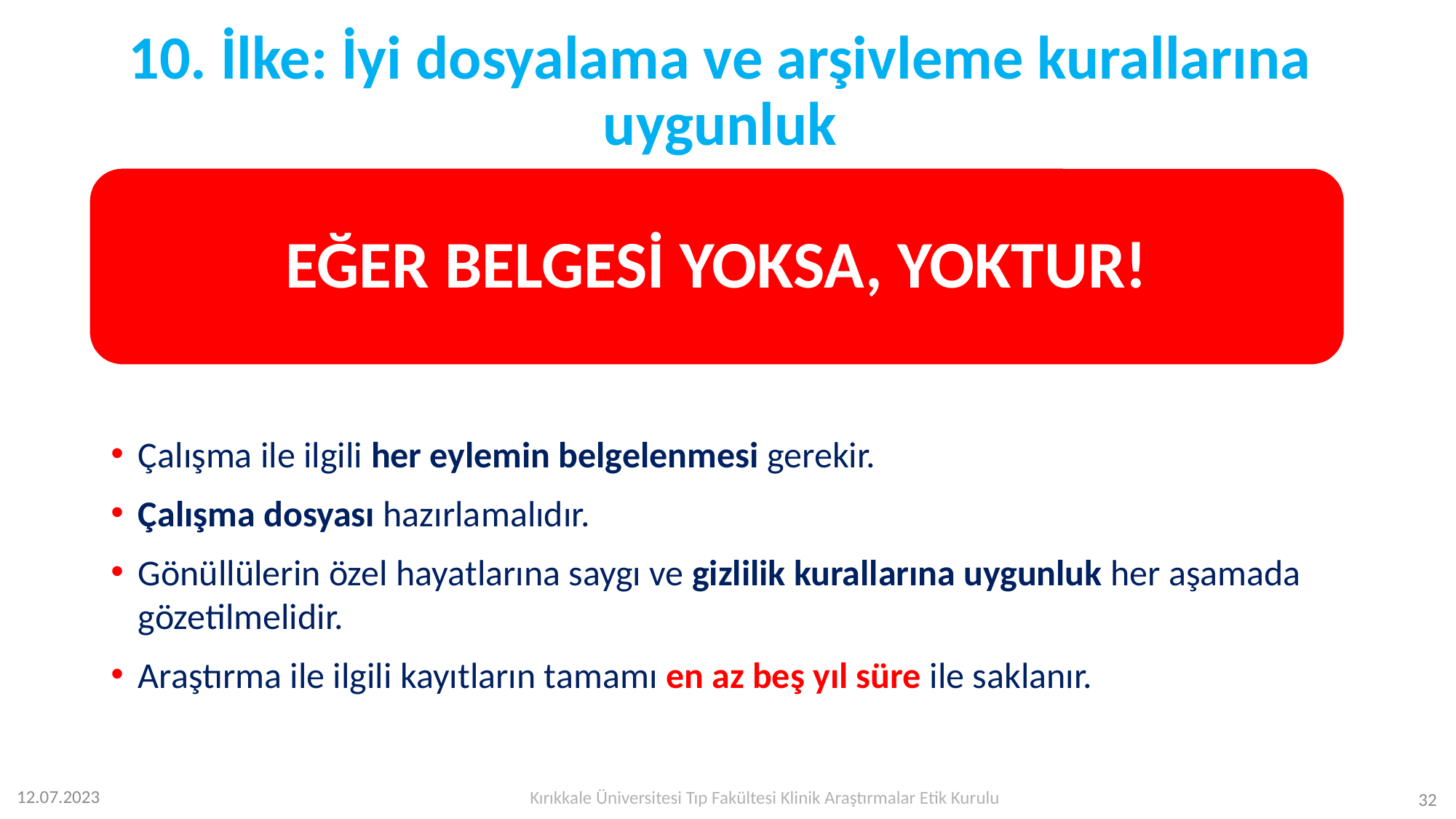

# 10. İlke: İyi dosyalama ve arşivleme kurallarına uygunluk

EĞER BELGESİ YOKSA, YOKTUR!
Çalışma ile ilgili her eylemin belgelenmesi gerekir.
Çalışma dosyası hazırlamalıdır.
Gönüllülerin özel hayatlarına saygı ve gizlilik kurallarına uygunluk her aşamada gözetilmelidir.
Araştırma ile ilgili kayıtların tamamı en az beş yıl süre ile saklanır.
Kırıkkale Üniversitesi Tıp Fakültesi Klinik Araştırmalar Etik Kurulu
12.07.2023
32